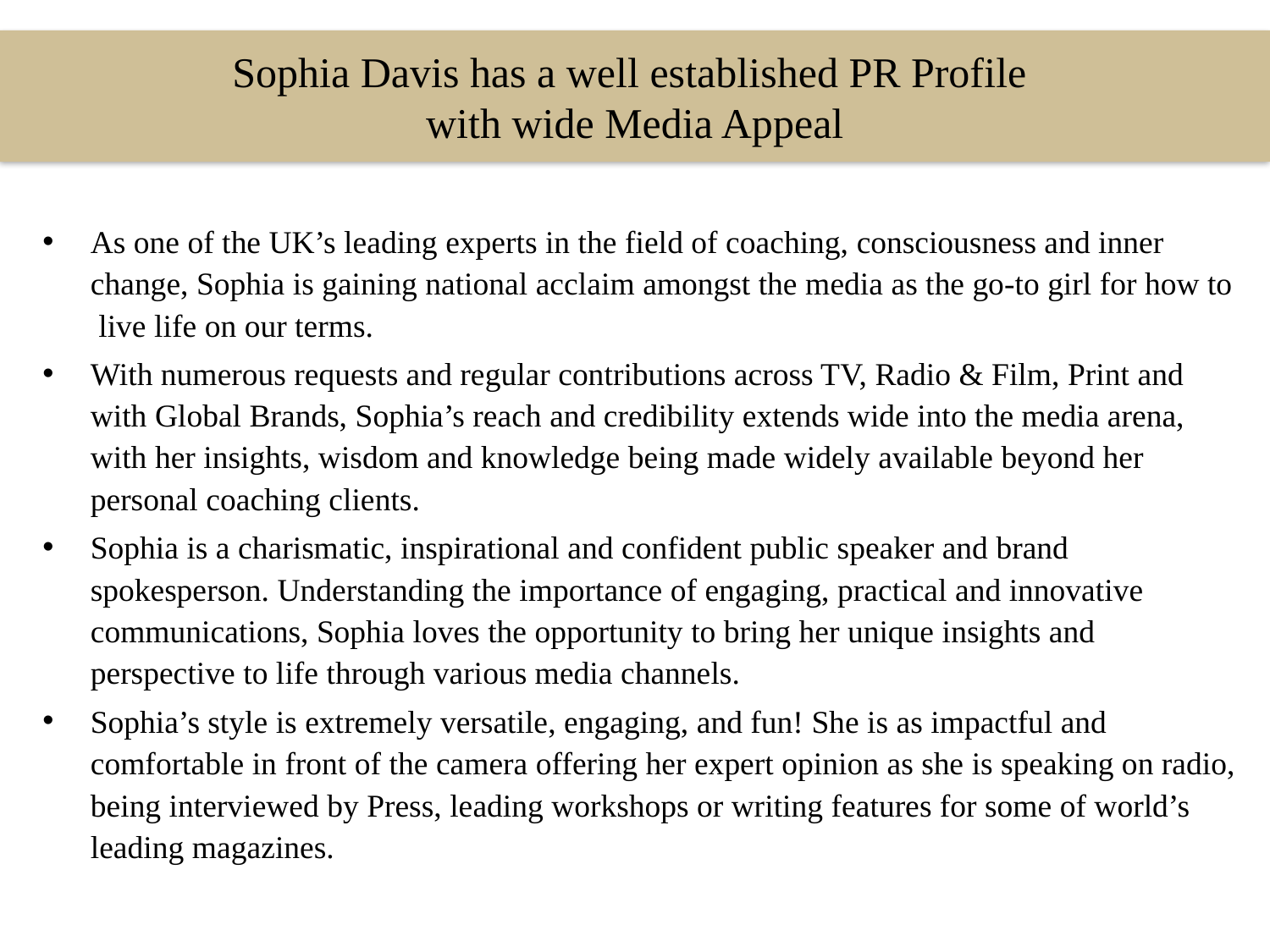

Sophia Davis has a well established PR Profile
with wide Media Appeal
As one of the UK’s leading experts in the field of coaching, consciousness and inner change, Sophia is gaining national acclaim amongst the media as the go-to girl for how to  live life on our terms.
With numerous requests and regular contributions across TV, Radio & Film, Print and with Global Brands, Sophia’s reach and credibility extends wide into the media arena, with her insights, wisdom and knowledge being made widely available beyond her personal coaching clients.
Sophia is a charismatic, inspirational and confident public speaker and brand spokesperson. Understanding the importance of engaging, practical and innovative communications, Sophia loves the opportunity to bring her unique insights and perspective to life through various media channels.
Sophia’s style is extremely versatile, engaging, and fun! She is as impactful and comfortable in front of the camera offering her expert opinion as she is speaking on radio, being interviewed by Press, leading workshops or writing features for some of world’s leading magazines.